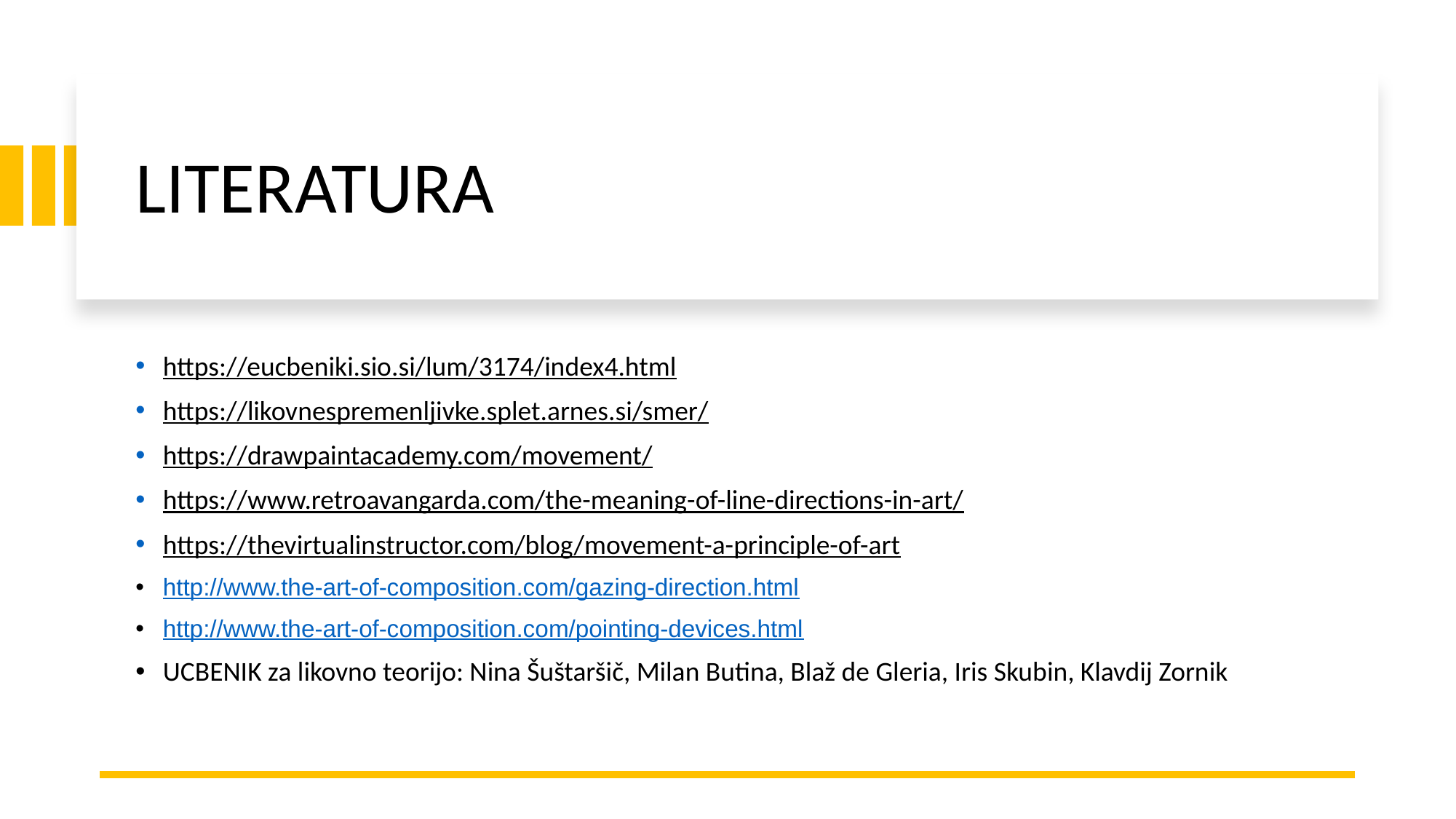

# LITERATURA

https://eucbeniki.sio.si/lum/3174/index4.html
https://likovnespremenljivke.splet.arnes.si/smer/
https://drawpaintacademy.com/movement/
https://www.retroavangarda.com/the-meaning-of-line-directions-in-art/
https://thevirtualinstructor.com/blog/movement-a-principle-of-art
http://www.the-art-of-composition.com/gazing-direction.html
http://www.the-art-of-composition.com/pointing-devices.html
UCBENIK za likovno teorijo: Nina Šuštaršič, Milan Butina, Blaž de Gleria, Iris Skubin, Klavdij Zornik